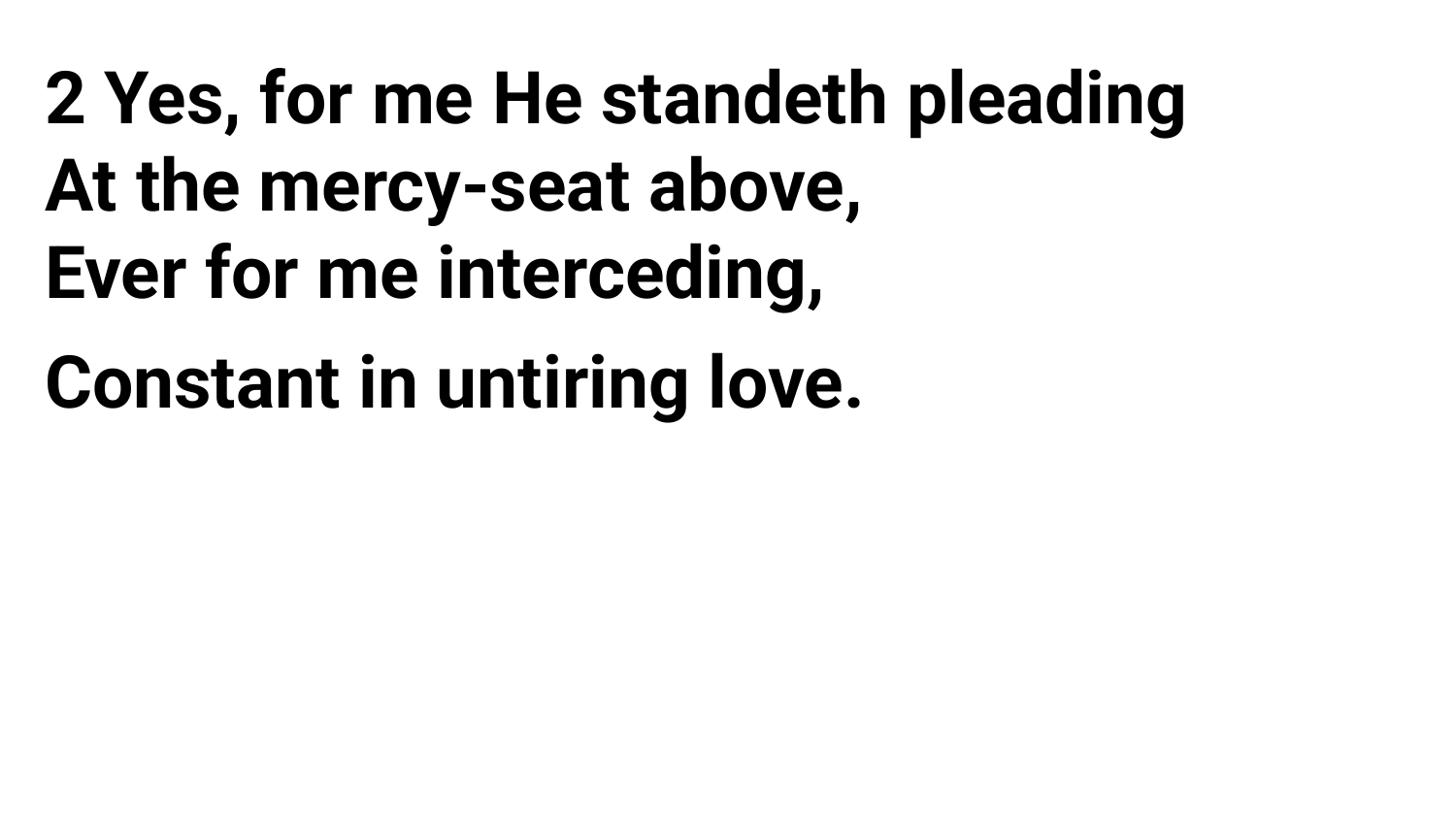

2 Yes, for me He standeth pleading
At the mercy-seat above,
Ever for me interceding,
Constant in untiring love.